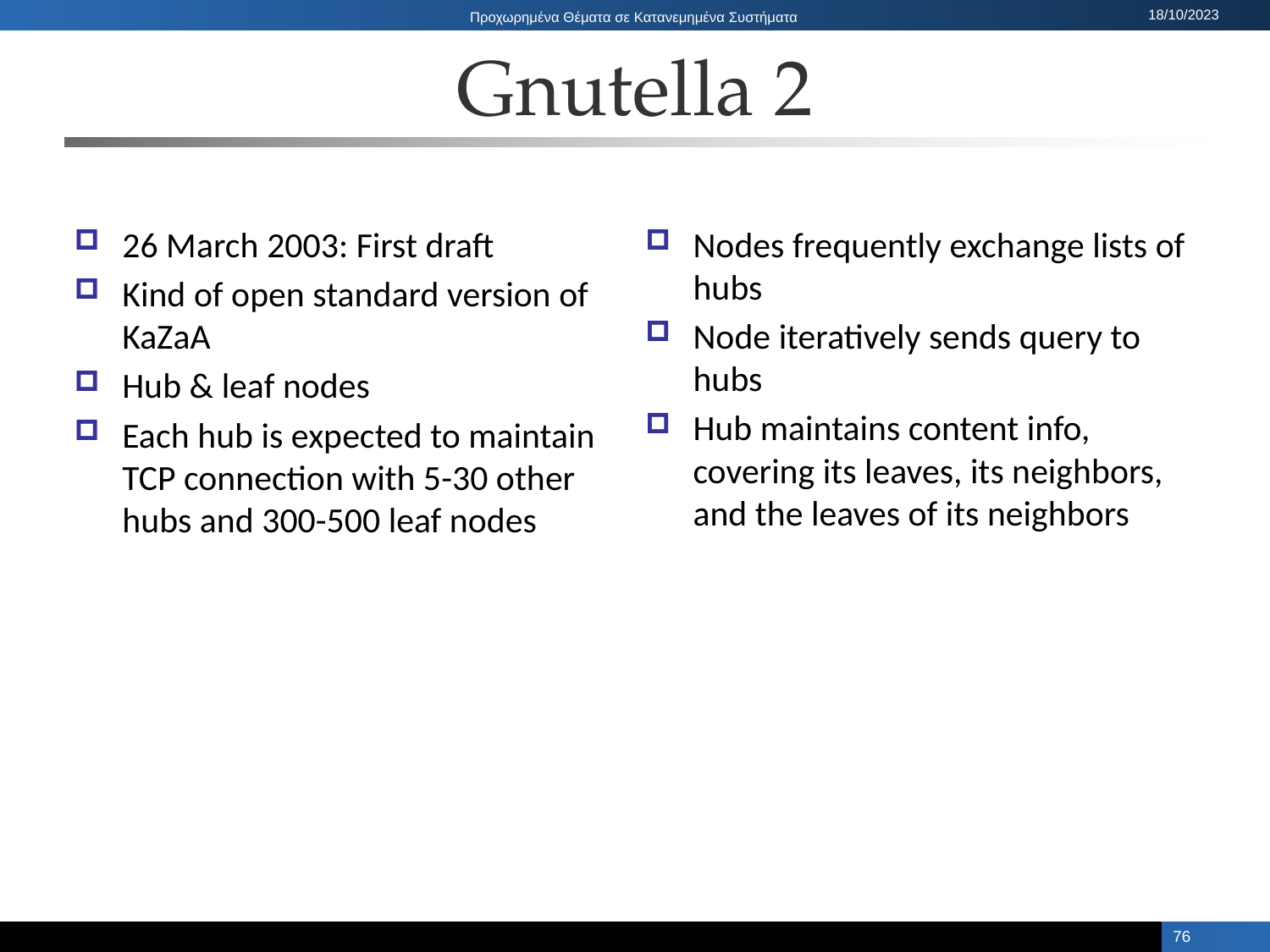

# Gnutella 2
26 March 2003: First draft
Kind of open standard version of KaZaA
Hub & leaf nodes
Each hub is expected to maintain TCP connection with 5-30 other hubs and 300-500 leaf nodes
Nodes frequently exchange lists of hubs
Node iteratively sends query to hubs
Hub maintains content info, covering its leaves, its neighbors, and the leaves of its neighbors